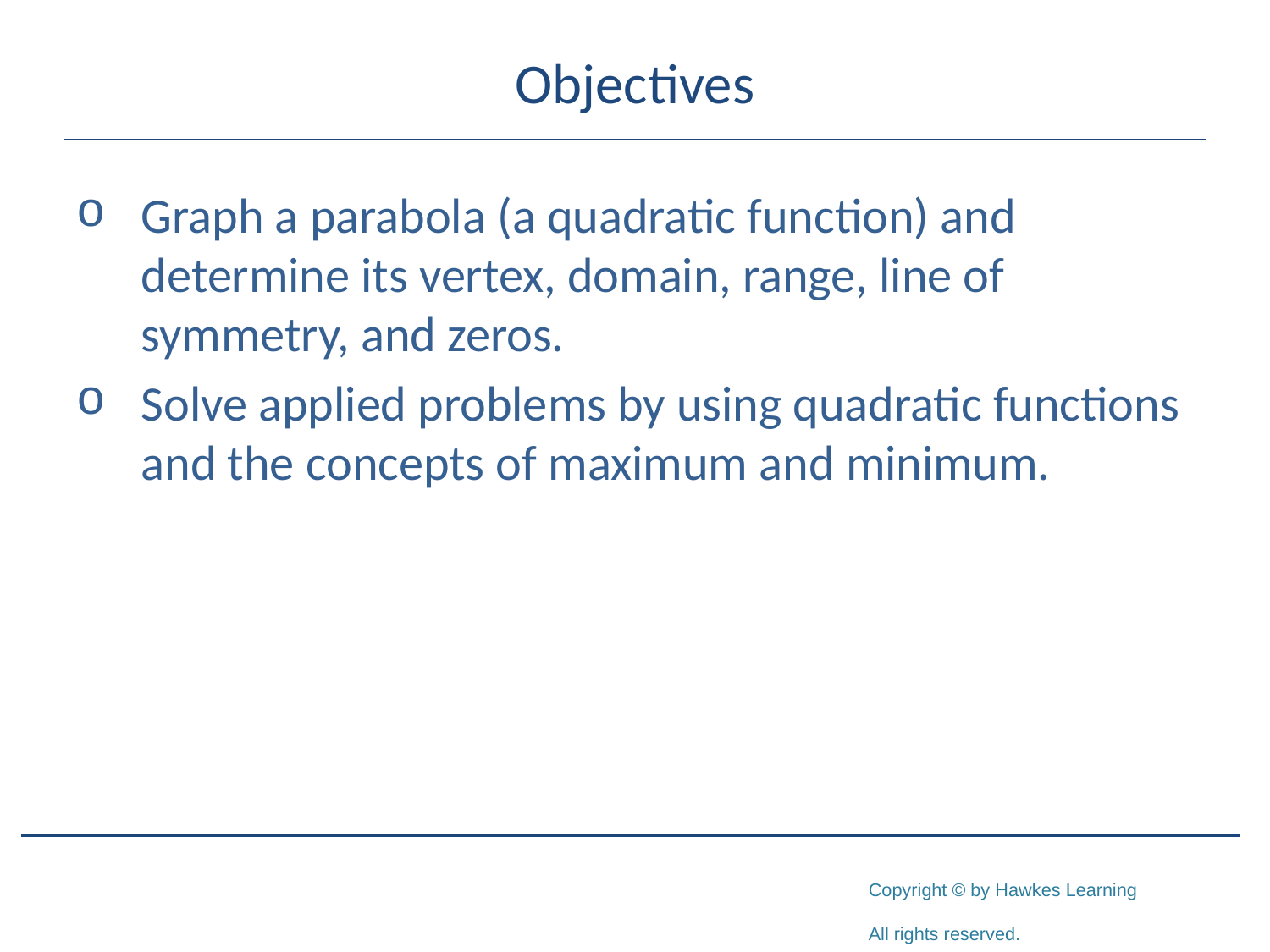

# Objectives
Graph a parabola (a quadratic function) and determine its vertex, domain, range, line of symmetry, and zeros.
Solve applied problems by using quadratic functions and the concepts of maximum and minimum.